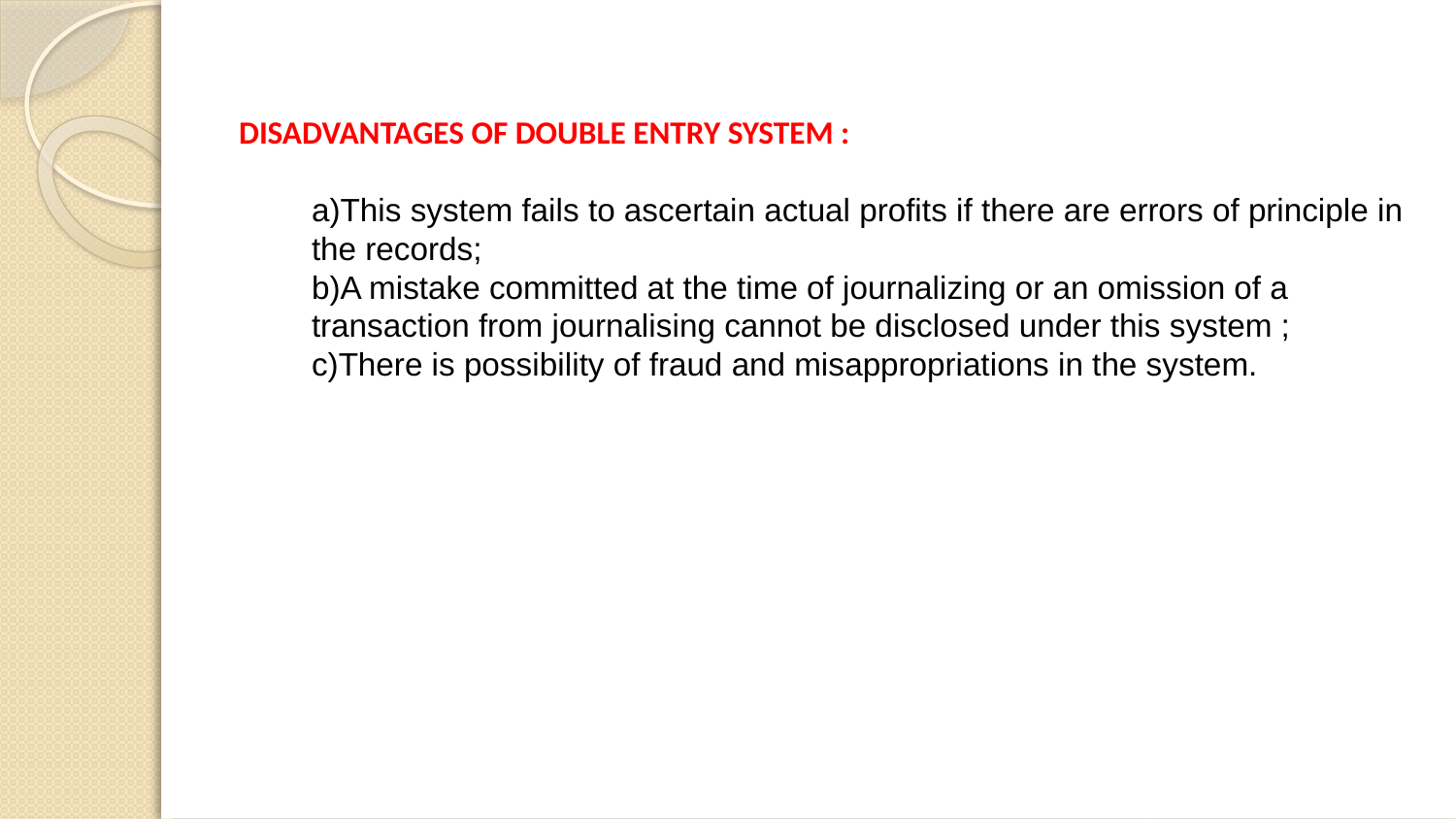

DISADVANTAGES OF DOUBLE ENTRY SYSTEM :

This system fails to ascertain actual profits if there are errors of principle in the records;
A mistake committed at the time of journalizing or an omission of a transaction from journalising cannot be disclosed under this system ;
There is possibility of fraud and misappropriations in the system.